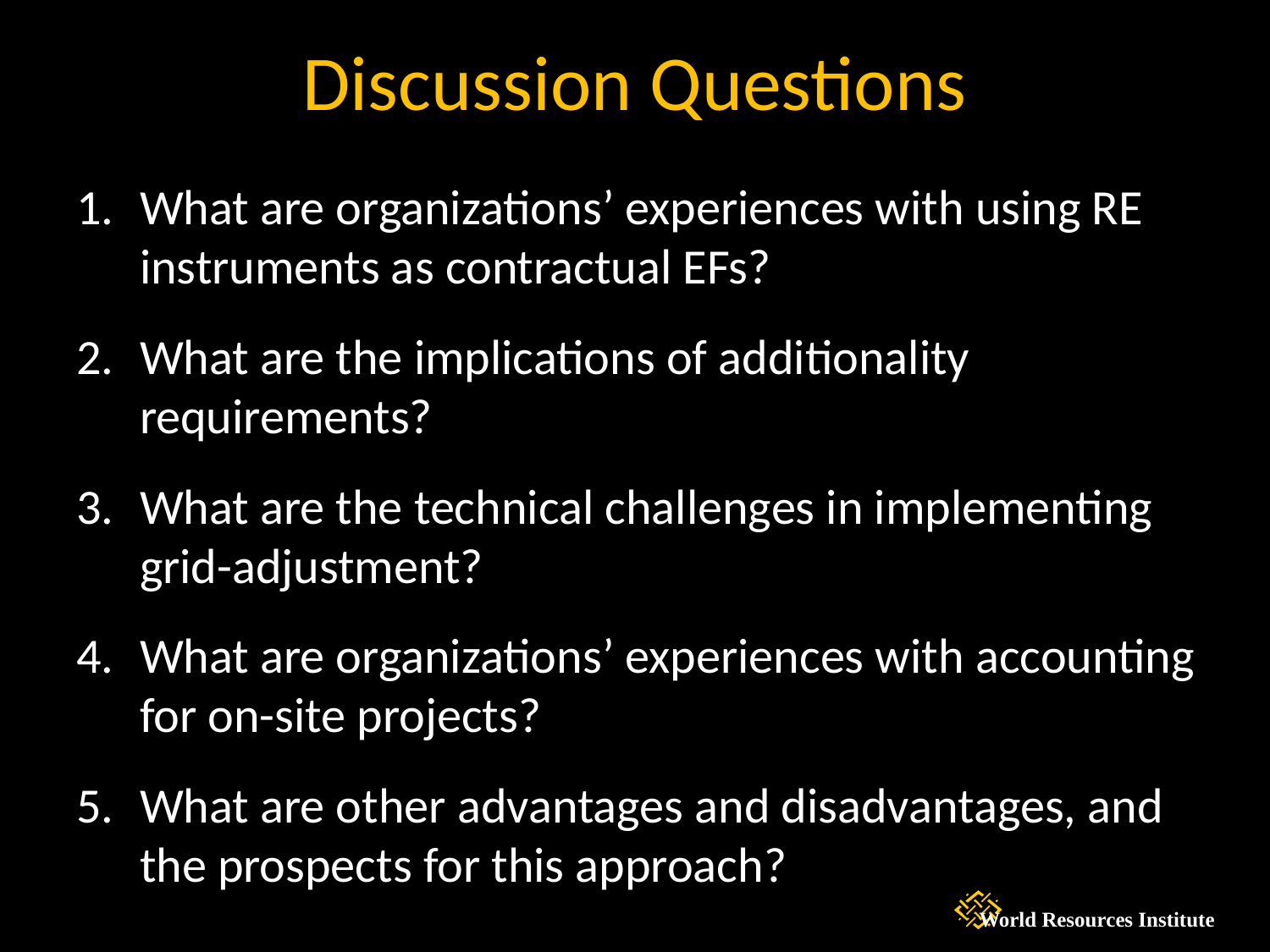

# Discussion Questions
What are organizations’ experiences with using RE instruments as contractual EFs?
What are the implications of additionality requirements?
What are the technical challenges in implementing grid-adjustment?
What are organizations’ experiences with accounting for on-site projects?
What are other advantages and disadvantages, and the prospects for this approach?

World Resources Institute